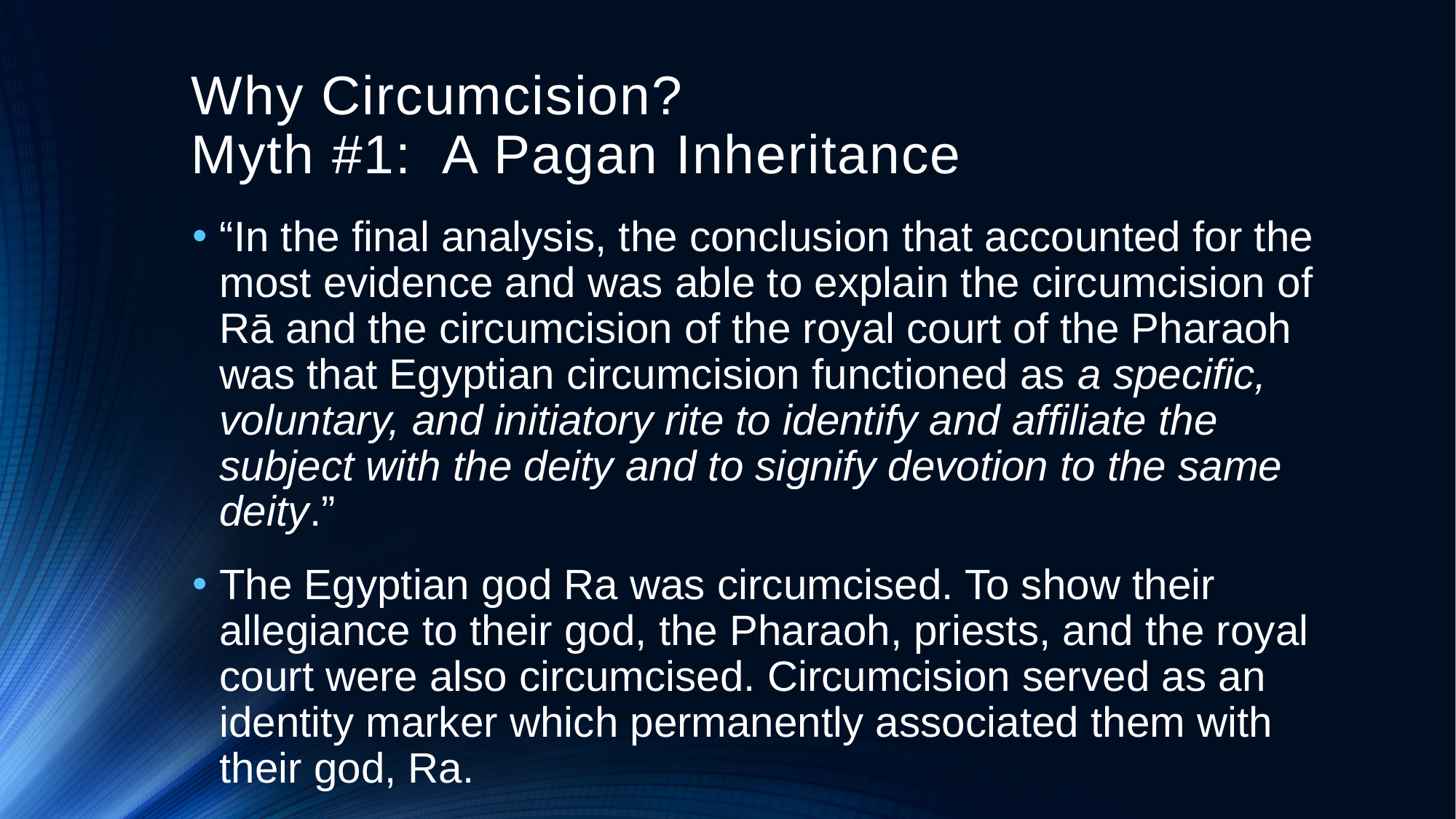

# Why Circumcision? Myth #1:  A Pagan Inheritance
“In the final analysis, the conclusion that accounted for the most evidence and was able to explain the circumcision of Rā and the circumcision of the royal court of the Pharaoh was that Egyptian circumcision functioned as a specific, voluntary, and initiatory rite to identify and affiliate the subject with the deity and to signify devotion to the same deity.”
The Egyptian god Ra was circumcised. To show their allegiance to their god, the Pharaoh, priests, and the royal court were also circumcised. Circumcision served as an identity marker which permanently associated them with their god, Ra.